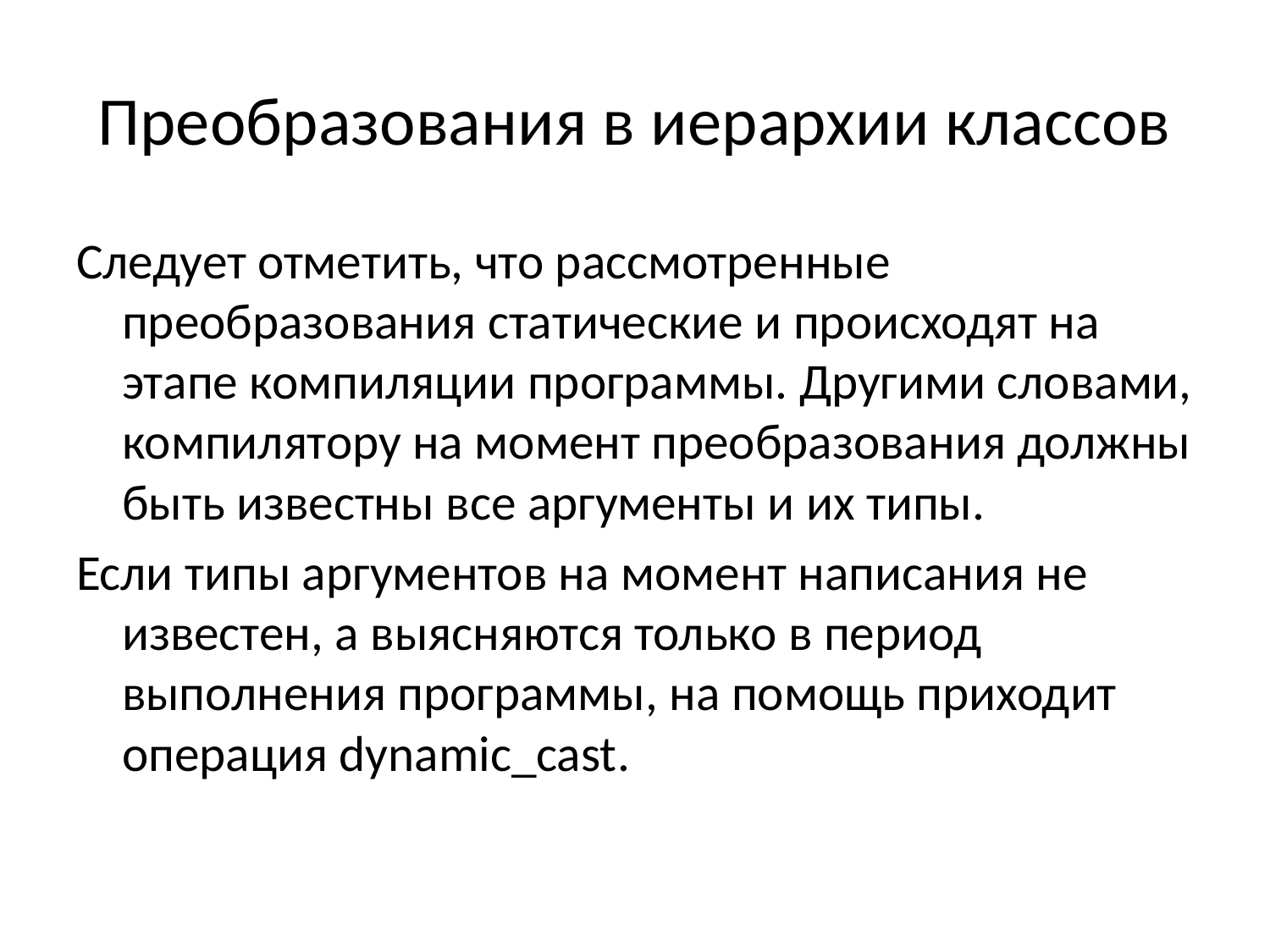

# Преобразования в иерархии классов
Следует отметить, что рассмотренные преобразования статические и происходят на этапе компиляции программы. Другими словами, компилятору на момент преобразования должны быть известны все аргументы и их типы.
Если типы аргументов на момент написания не известен, а выясняются только в период выполнения программы, на помощь приходит операция dynamic_cast.